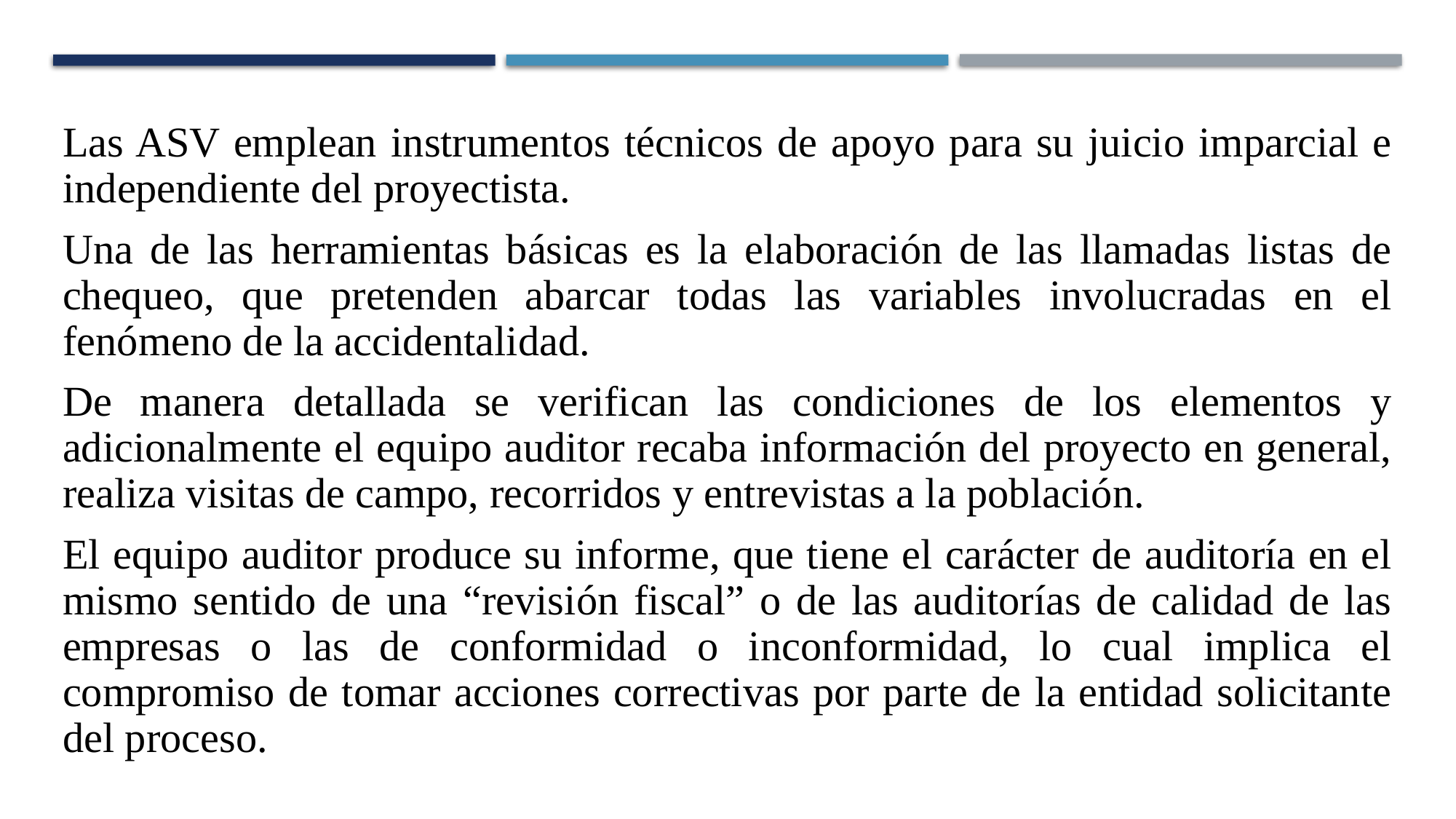

Las ASV emplean instrumentos técnicos de apoyo para su juicio imparcial e independiente del proyectista.
Una de las herramientas básicas es la elaboración de las llamadas listas de chequeo, que pretenden abarcar todas las variables involucradas en el fenómeno de la accidentalidad.
De manera detallada se verifican las condiciones de los elementos y adicionalmente el equipo auditor recaba información del proyecto en general, realiza visitas de campo, recorridos y entrevistas a la población.
El equipo auditor produce su informe, que tiene el carácter de auditoría en el mismo sentido de una “revisión fiscal” o de las auditorías de calidad de las empresas o las de conformidad o inconformidad, lo cual implica el compromiso de tomar acciones correctivas por parte de la entidad solicitante del proceso.